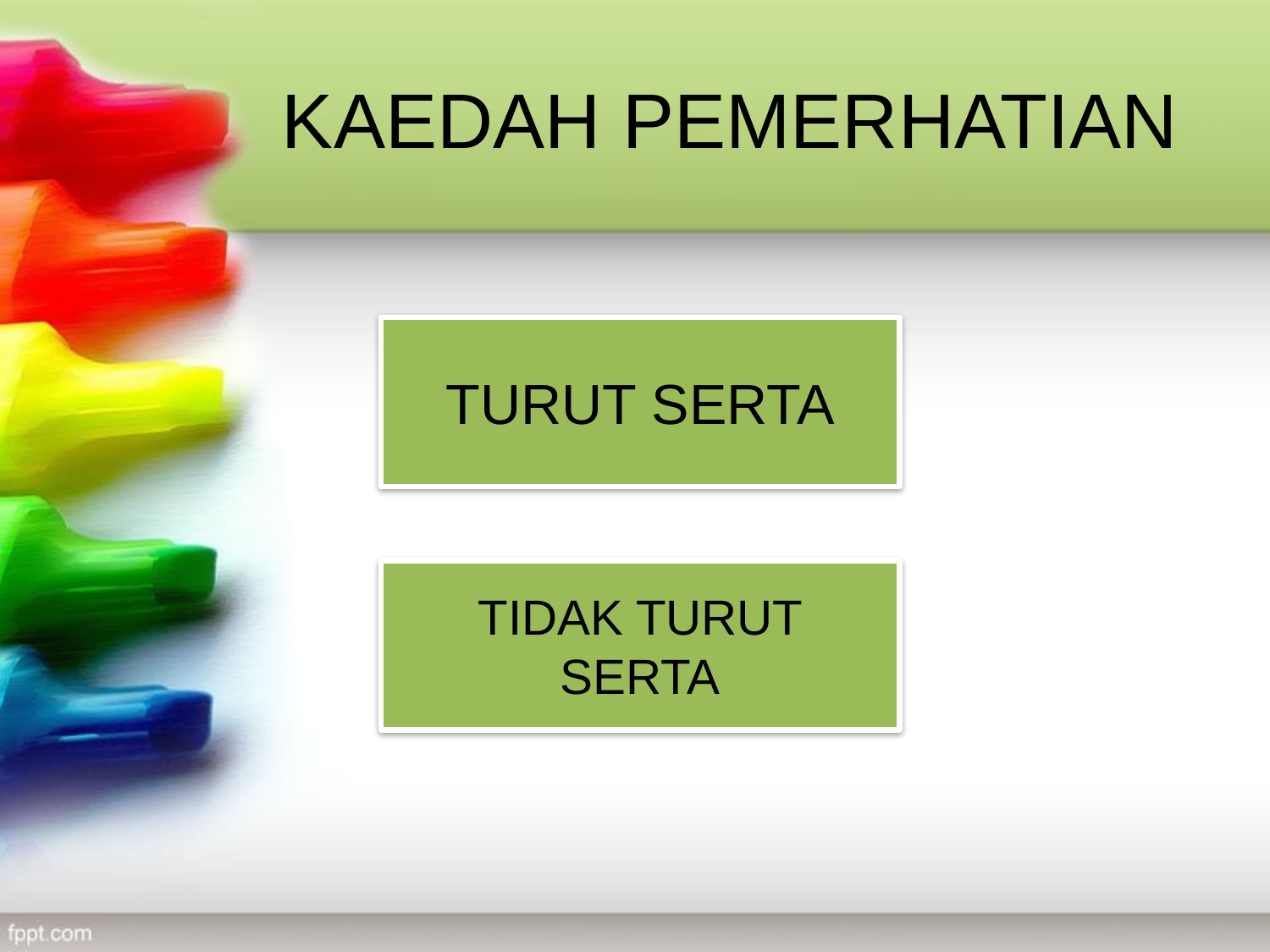

# KAEDAH PEMERHATIAN
TURUT SERTA
TIDAK TURUT SERTA